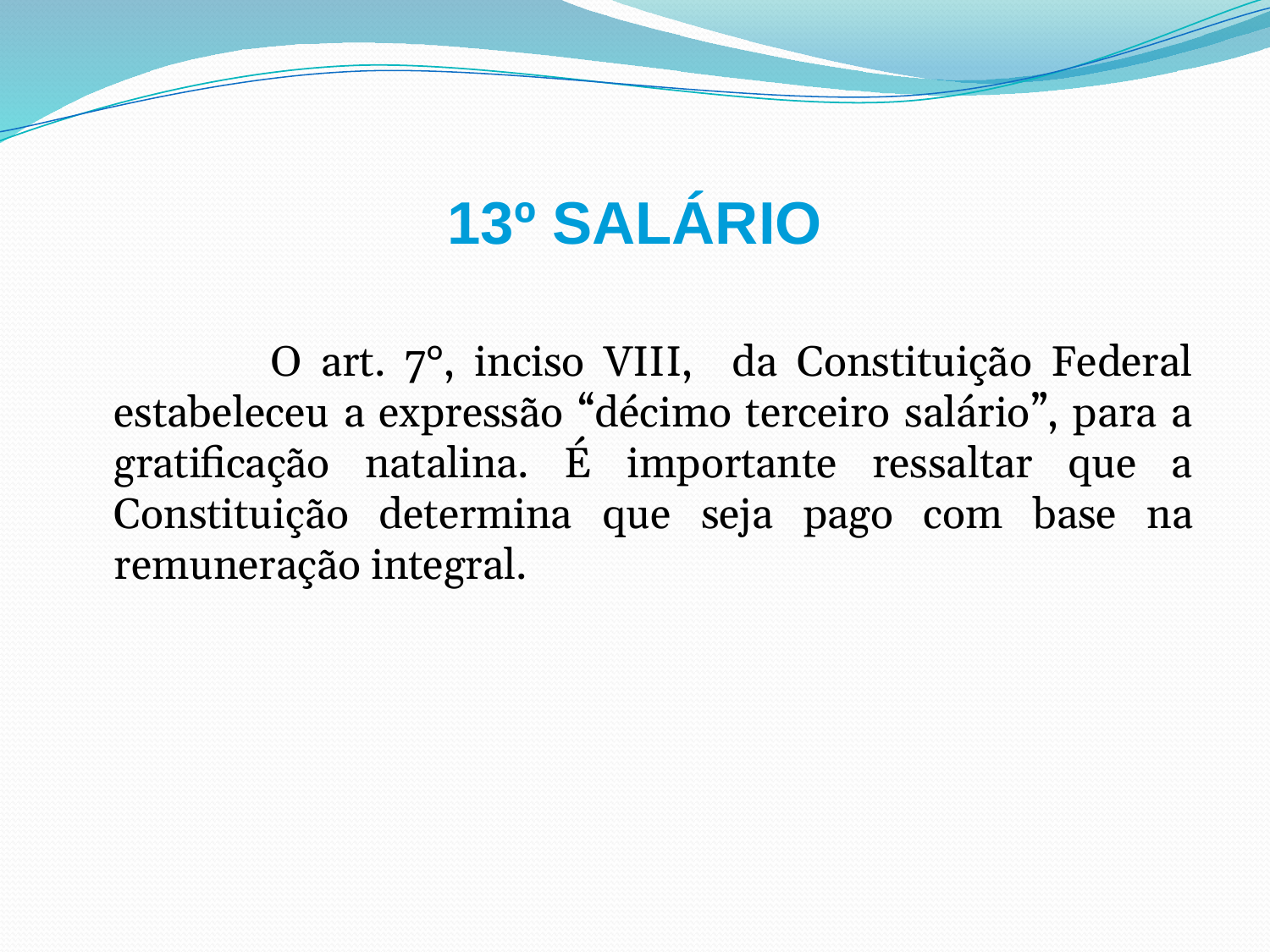

# 13º SALÁRIO

          O art. 7°, inciso VIII,  da Constituição Federal estabeleceu a expressão “décimo terceiro salário”, para a gratificação natalina. É importante ressaltar que a Constituição determina que seja pago com base na remuneração integral.